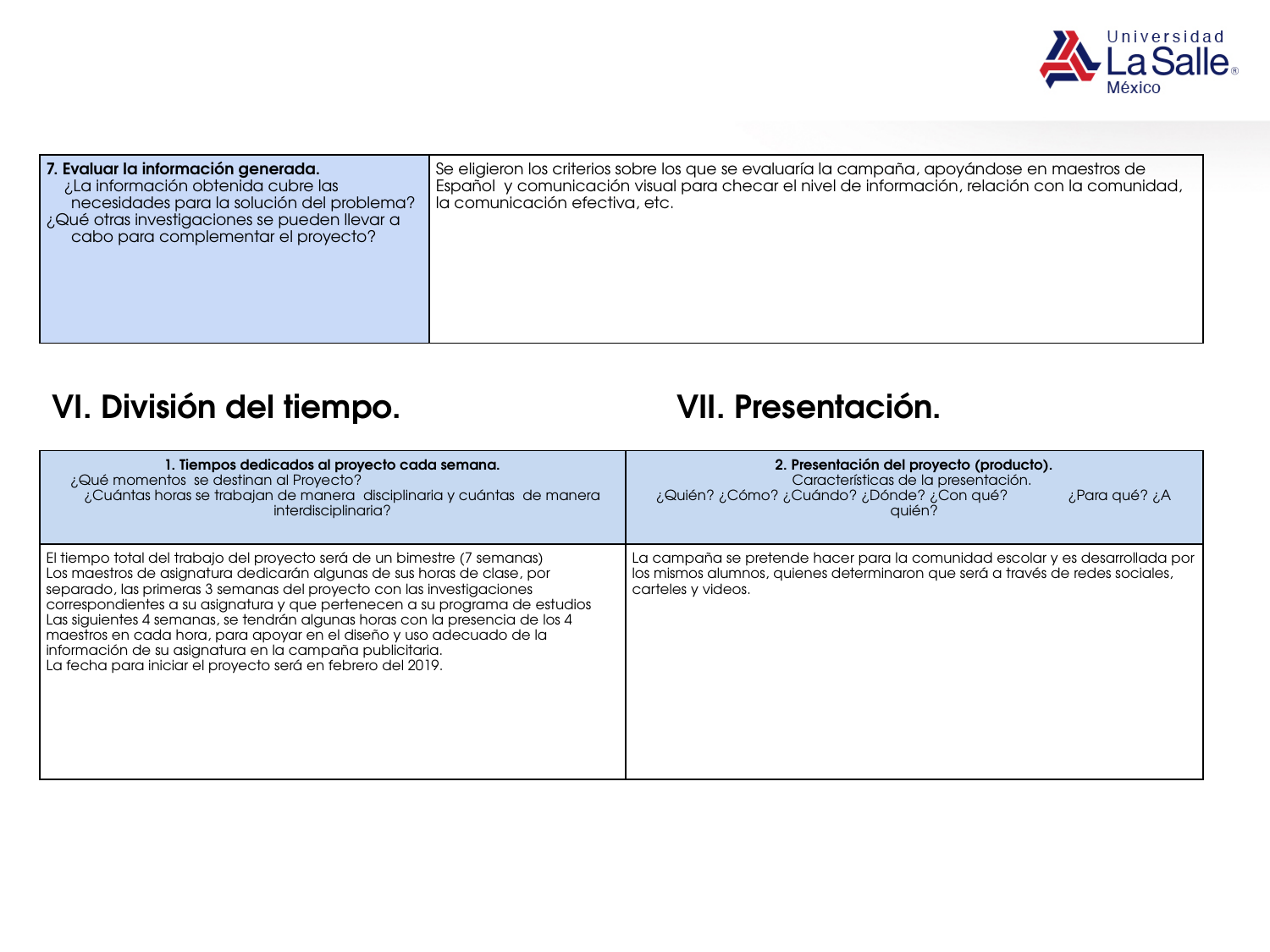

| 7. Evaluar la información generada. ¿La información obtenida cubre las necesidades para la solución del problema? ¿Qué otras investigaciones se pueden llevar a cabo para complementar el proyecto? | Se eligieron los criterios sobre los que se evaluaría la campaña, apoyándose en maestros de Español y comunicación visual para checar el nivel de información, relación con la comunidad, la comunicación efectiva, etc. |
| --- | --- |
VI. División del tiempo.                               VII. Presentación.
| 1. Tiempos dedicados al proyecto cada semana. ¿Qué momentos se destinan al Proyecto? ¿Cuántas horas se trabajan de manera disciplinaria y cuántas de manera interdisciplinaria? | 2. Presentación del proyecto (producto). Características de la presentación. ¿Quién? ¿Cómo? ¿Cuándo? ¿Dónde? ¿Con qué? ¿Para qué? ¿A quién? |
| --- | --- |
| El tiempo total del trabajo del proyecto será de un bimestre (7 semanas) Los maestros de asignatura dedicarán algunas de sus horas de clase, por separado, las primeras 3 semanas del proyecto con las investigaciones correspondientes a su asignatura y que pertenecen a su programa de estudios Las siguientes 4 semanas, se tendrán algunas horas con la presencia de los 4 maestros en cada hora, para apoyar en el diseño y uso adecuado de la información de su asignatura en la campaña publicitaria. La fecha para iniciar el proyecto será en febrero del 2019. | La campaña se pretende hacer para la comunidad escolar y es desarrollada por los mismos alumnos, quienes determinaron que será a través de redes sociales, carteles y videos. |